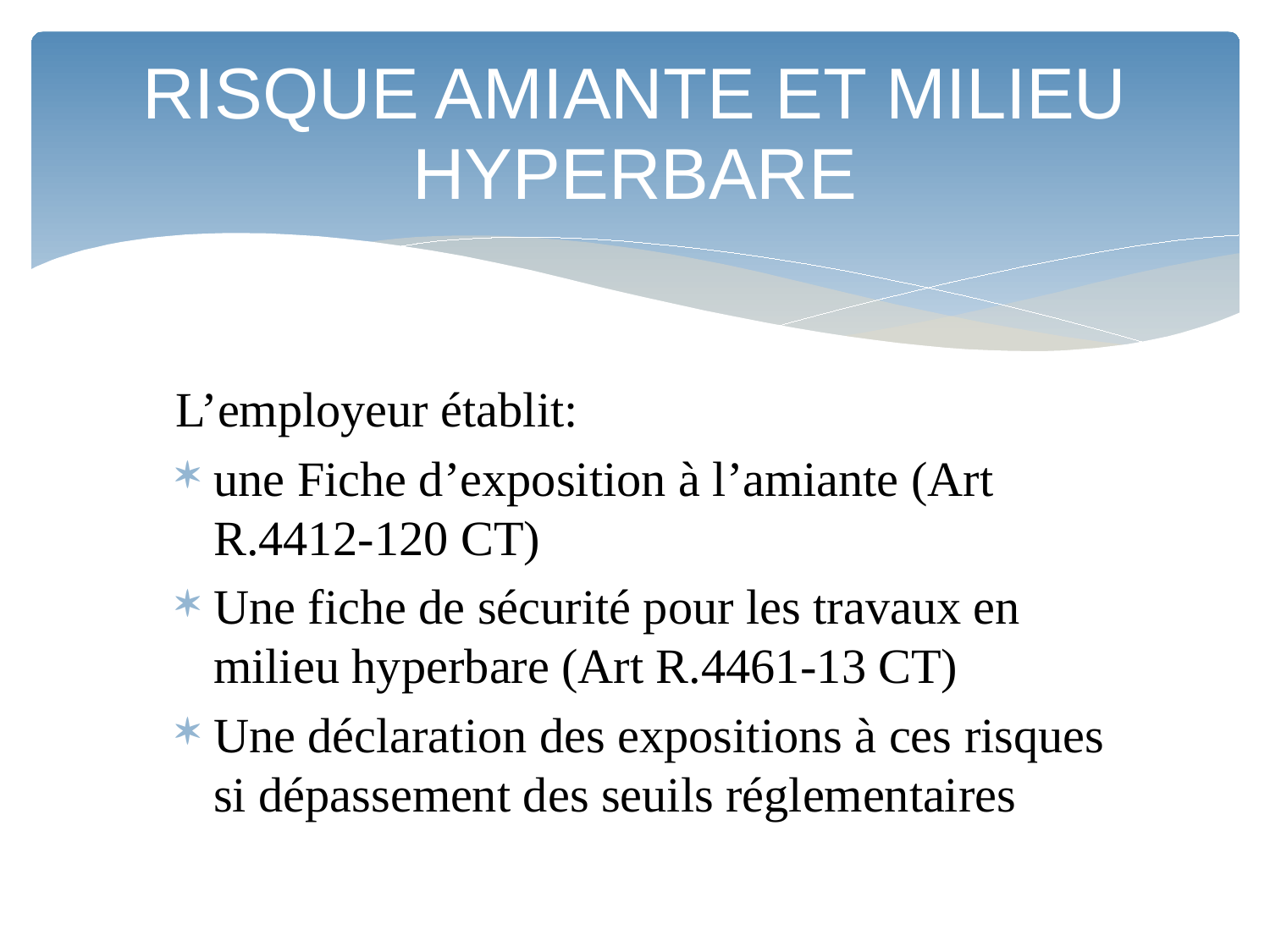

# RISQUE AMIANTE ET MILIEU HYPERBARE
L’employeur établit:
une Fiche d’exposition à l’amiante (Art R.4412-120 CT)
Une fiche de sécurité pour les travaux en milieu hyperbare (Art R.4461-13 CT)
Une déclaration des expositions à ces risques si dépassement des seuils réglementaires